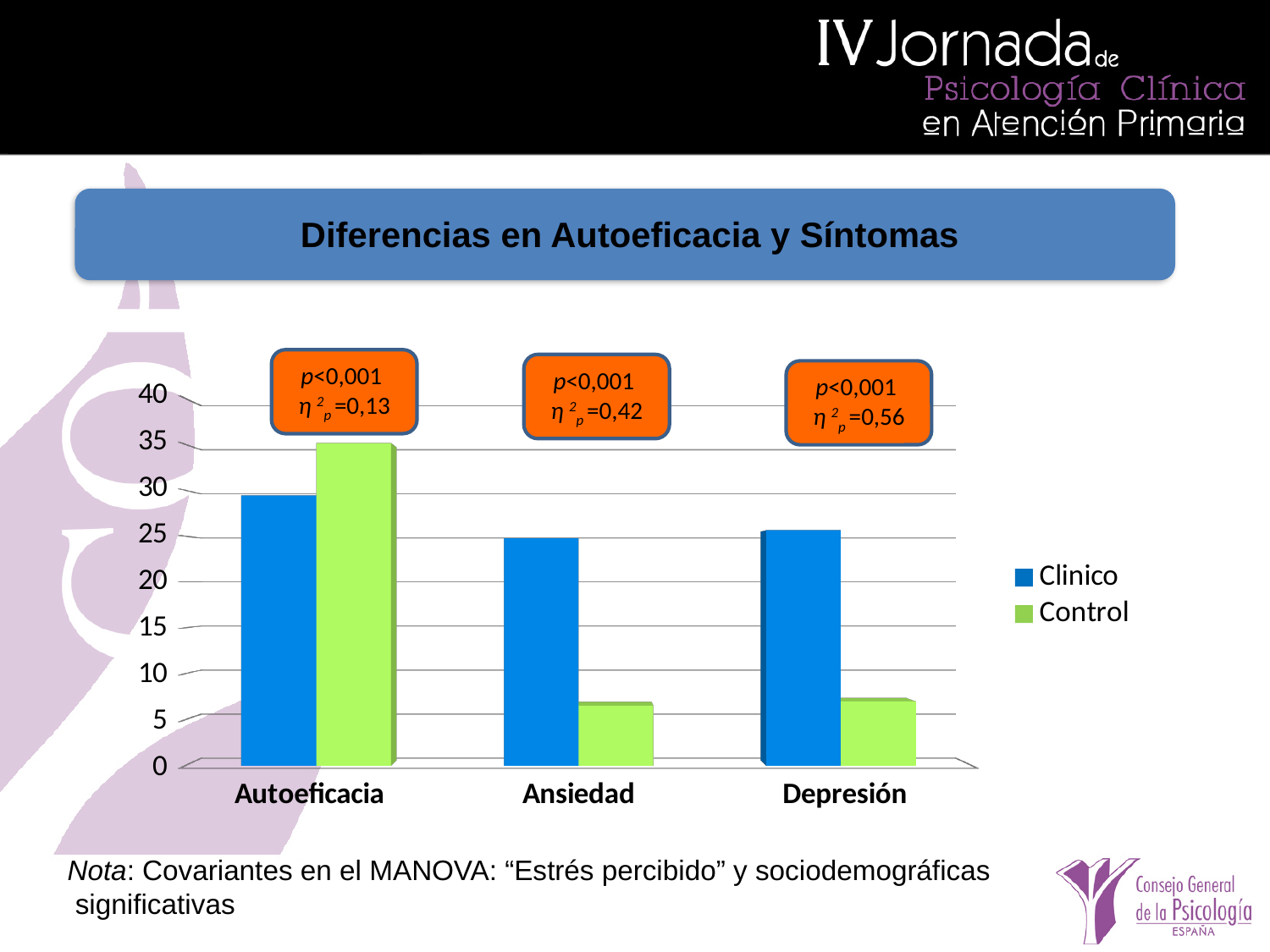

Diferencias en Autoeficacia y Síntomas
p<0,001
η 2p =0,13
p<0,001
η 2p =0,42
p<0,001
η 2p =0,56

[unsupported chart]

Nota: Covariantes en el MANOVA: “Estrés percibido” y sociodemográficas
 significativas